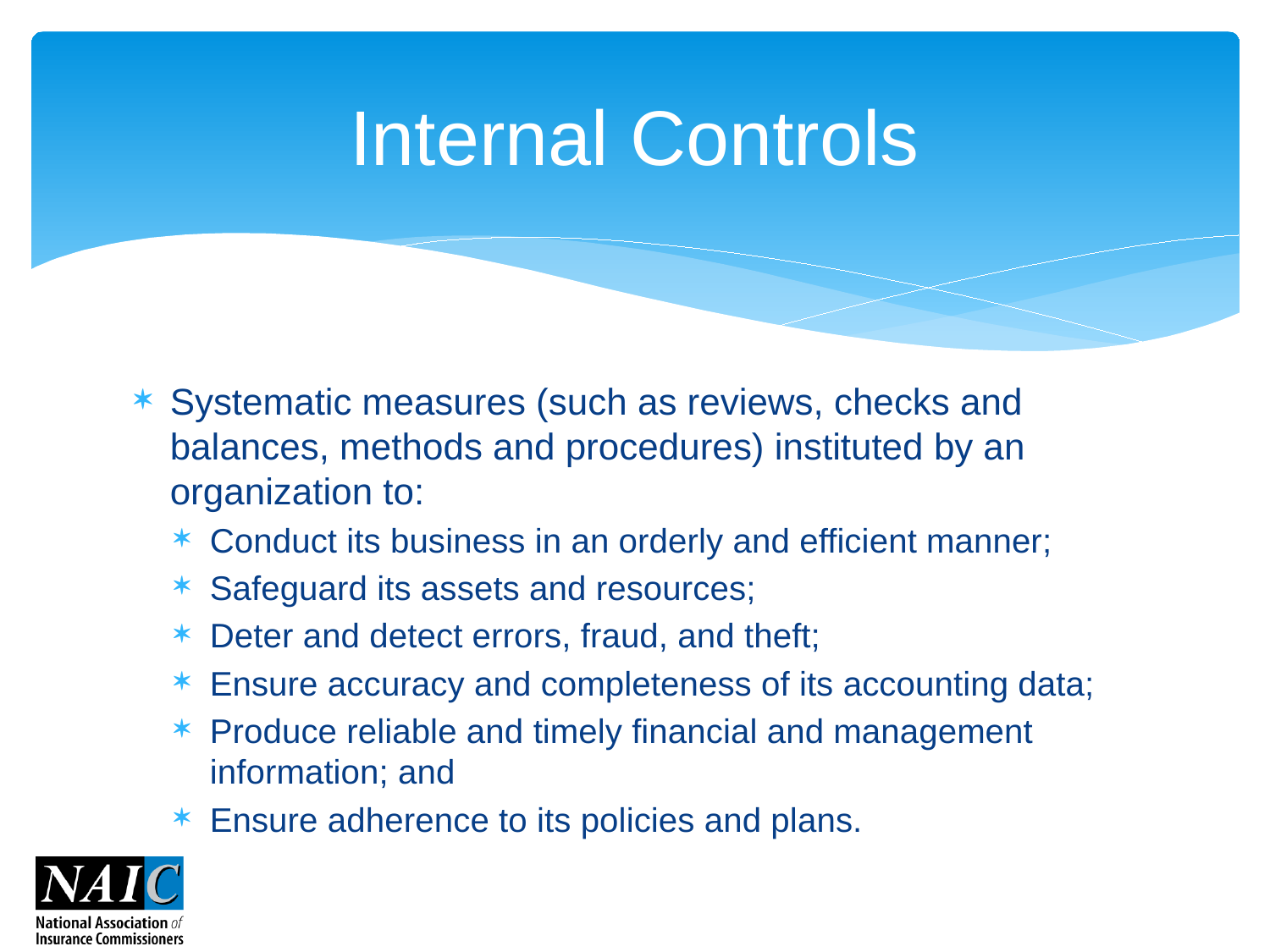

# Internal Controls
Systematic measures (such as reviews, checks and balances, methods and procedures) instituted by an organization to:
Conduct its business in an orderly and efficient manner;
Safeguard its assets and resources;
Deter and detect errors, fraud, and theft;
Ensure accuracy and completeness of its accounting data;
Produce reliable and timely financial and management information; and
Ensure adherence to its policies and plans.